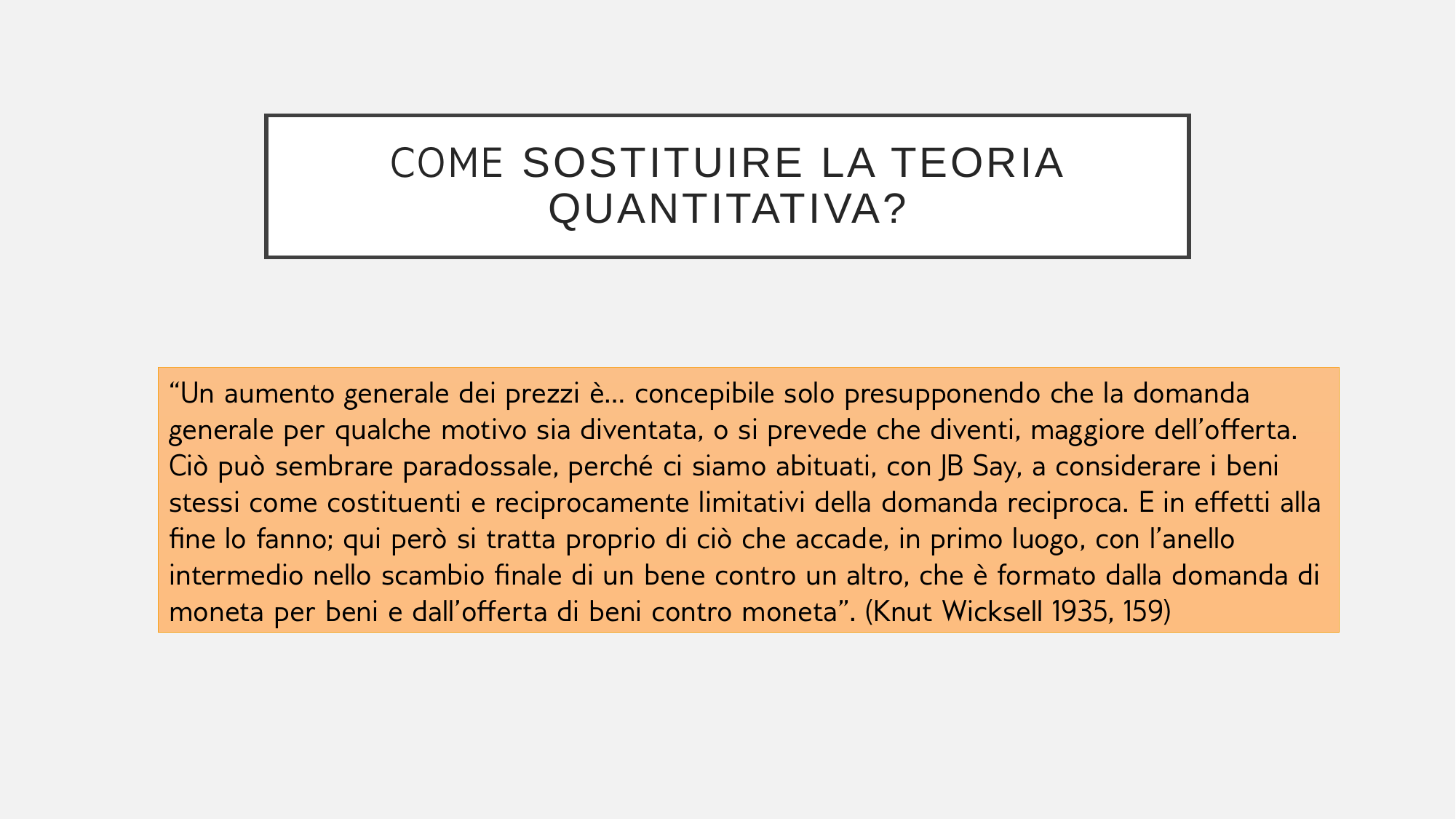

# Come sostituire la teoria quantitativa?
“Un aumento generale dei prezzi è… concepibile solo presupponendo che la domanda generale per qualche motivo sia diventata, o si prevede che diventi, maggiore dell’offerta. Ciò può sembrare paradossale, perché ci siamo abituati, con JB Say, a considerare i beni stessi come costituenti e reciprocamente limitativi della domanda reciproca. E in effetti alla fine lo fanno; qui però si tratta proprio di ciò che accade, in primo luogo, con l’anello intermedio nello scambio finale di un bene contro un altro, che è formato dalla domanda di moneta per beni e dall’offerta di beni contro moneta”. (Knut Wicksell 1935, 159)